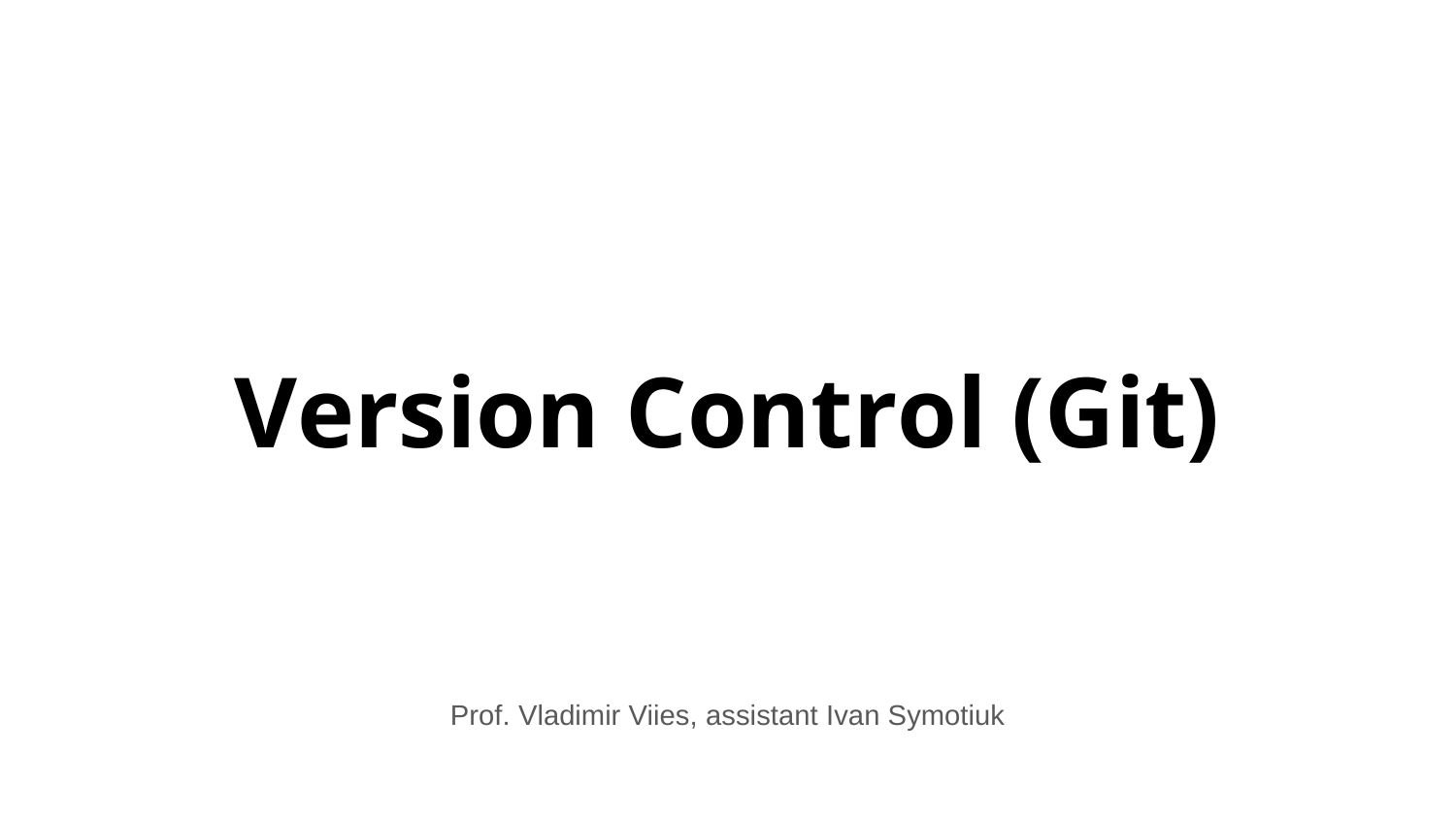

# Version Control (Git)
Prof. Vladimir Viies, assistant Ivan Symotiuk